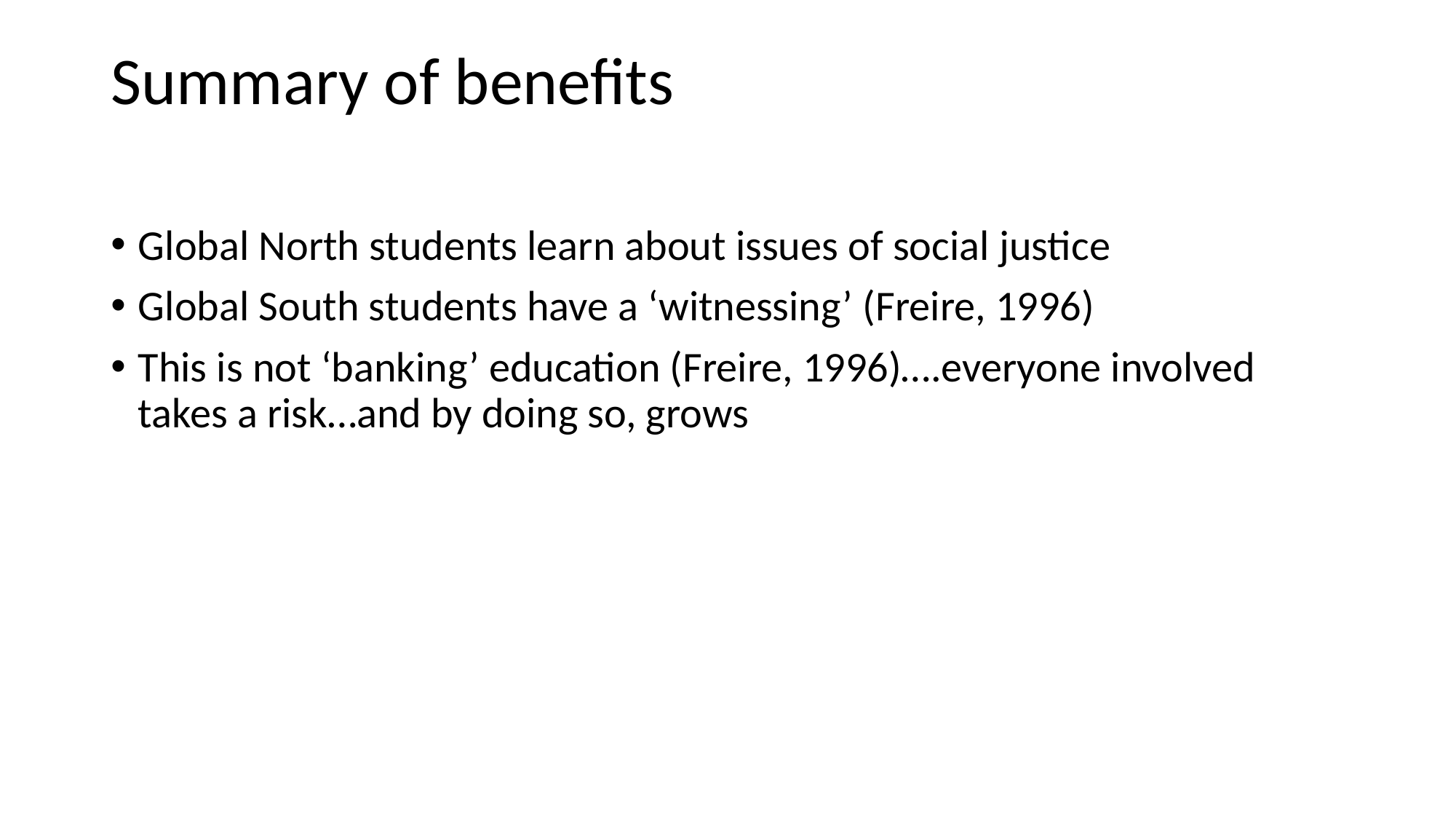

# Summary of benefits
Global North students learn about issues of social justice
Global South students have a ‘witnessing’ (Freire, 1996)
This is not ‘banking’ education (Freire, 1996)….everyone involved takes a risk…and by doing so, grows